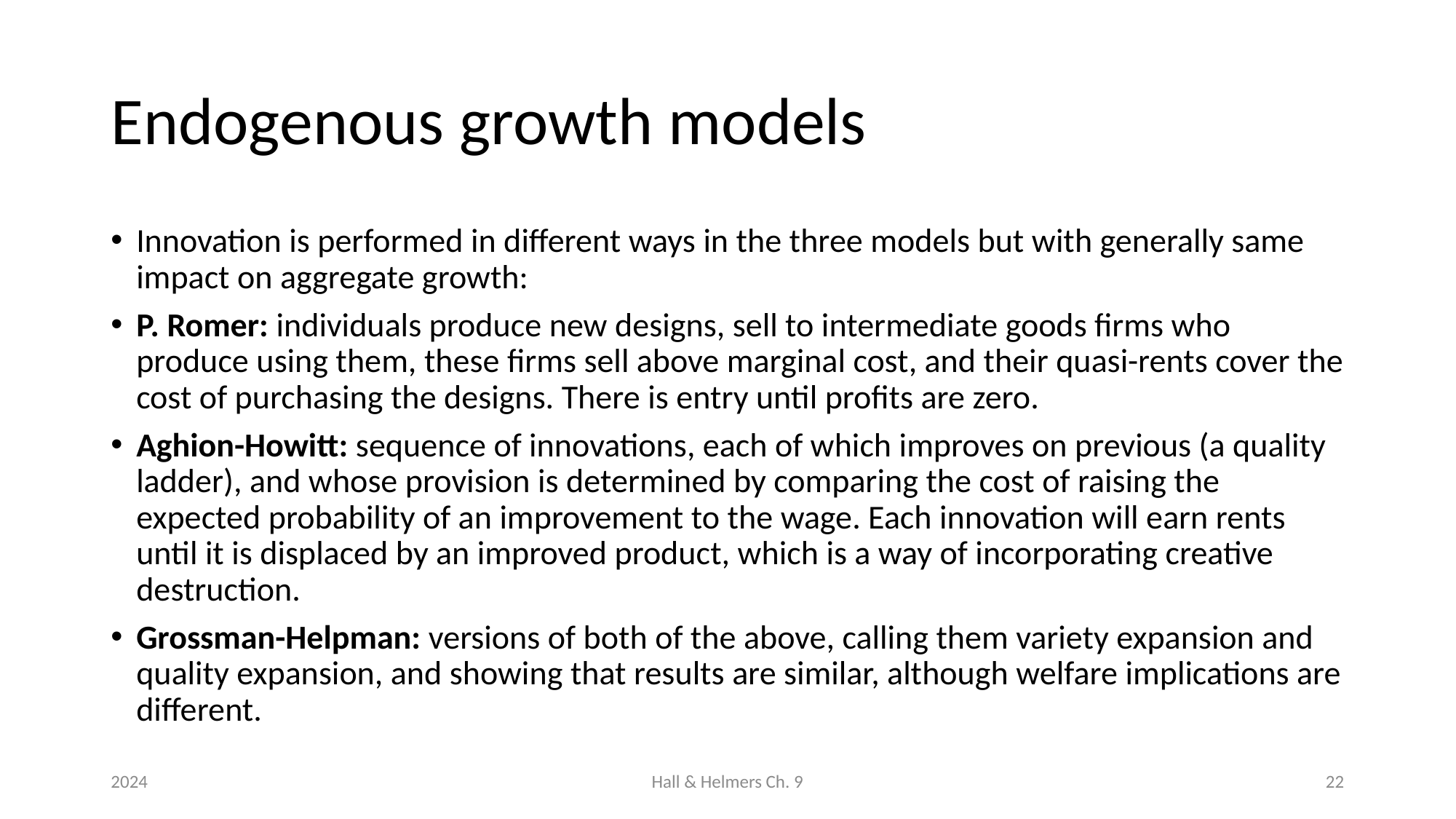

# Endogenous growth models
Innovation is performed in different ways in the three models but with generally same impact on aggregate growth:
P. Romer: individuals produce new designs, sell to intermediate goods firms who produce using them, these firms sell above marginal cost, and their quasi-rents cover the cost of purchasing the designs. There is entry until profits are zero.
Aghion-Howitt: sequence of innovations, each of which improves on previous (a quality ladder), and whose provision is determined by comparing the cost of raising the expected probability of an improvement to the wage. Each innovation will earn rents until it is displaced by an improved product, which is a way of incorporating creative destruction.
Grossman-Helpman: versions of both of the above, calling them variety expansion and quality expansion, and showing that results are similar, although welfare implications are different.
2024
Hall & Helmers Ch. 9
22